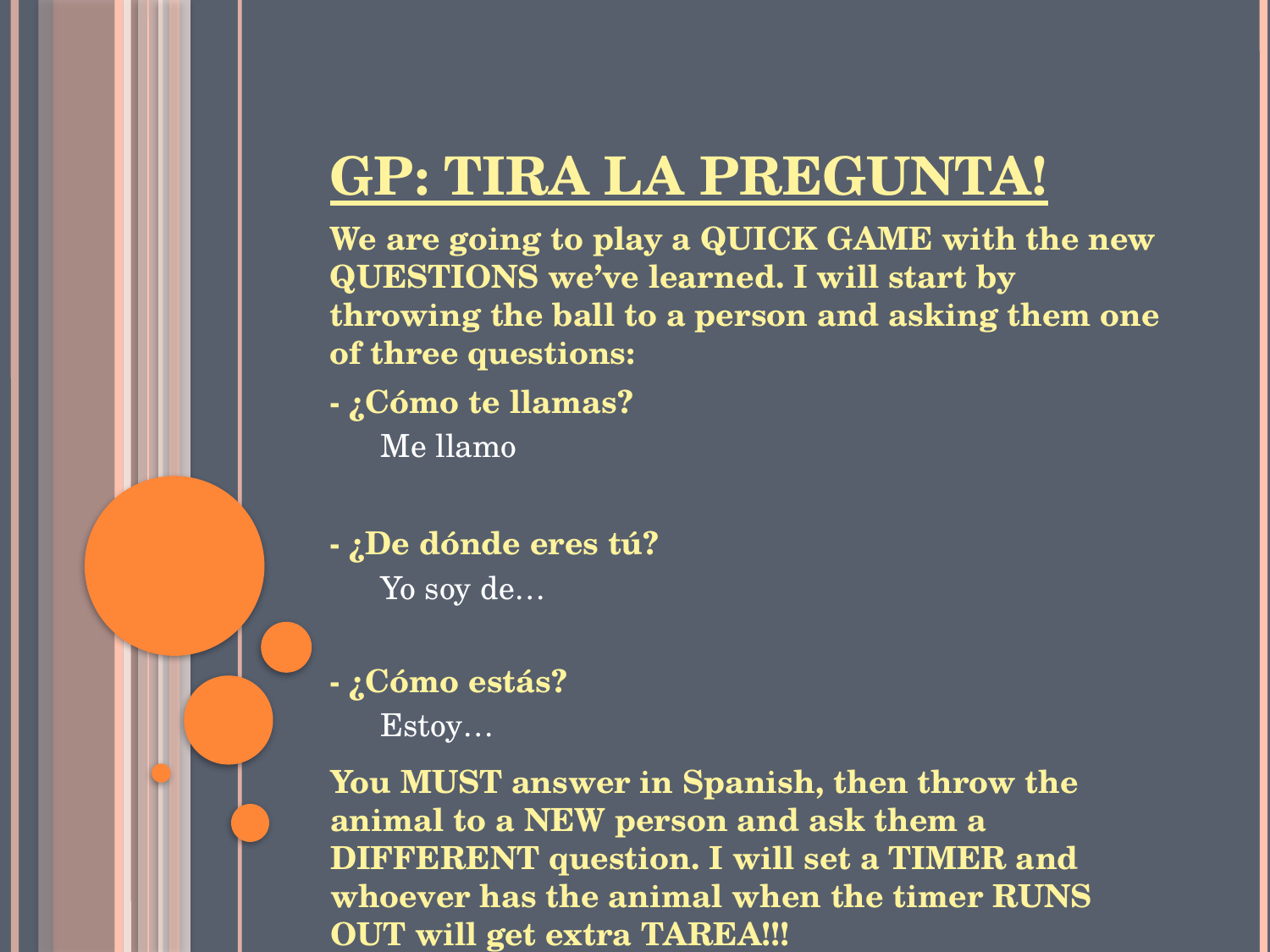

# GP: Tira la pregunta!
We are going to play a QUICK GAME with the new QUESTIONS we’ve learned. I will start by throwing the ball to a person and asking them one of three questions:
- ¿Cómo te llamas?
Me llamo

- ¿De dónde eres tú?
Yo soy de…

- ¿Cómo estás?
Estoy…

You MUST answer in Spanish, then throw the animal to a NEW person and ask them a DIFFERENT question. I will set a TIMER and whoever has the animal when the timer RUNS OUT will get extra TAREA!!!